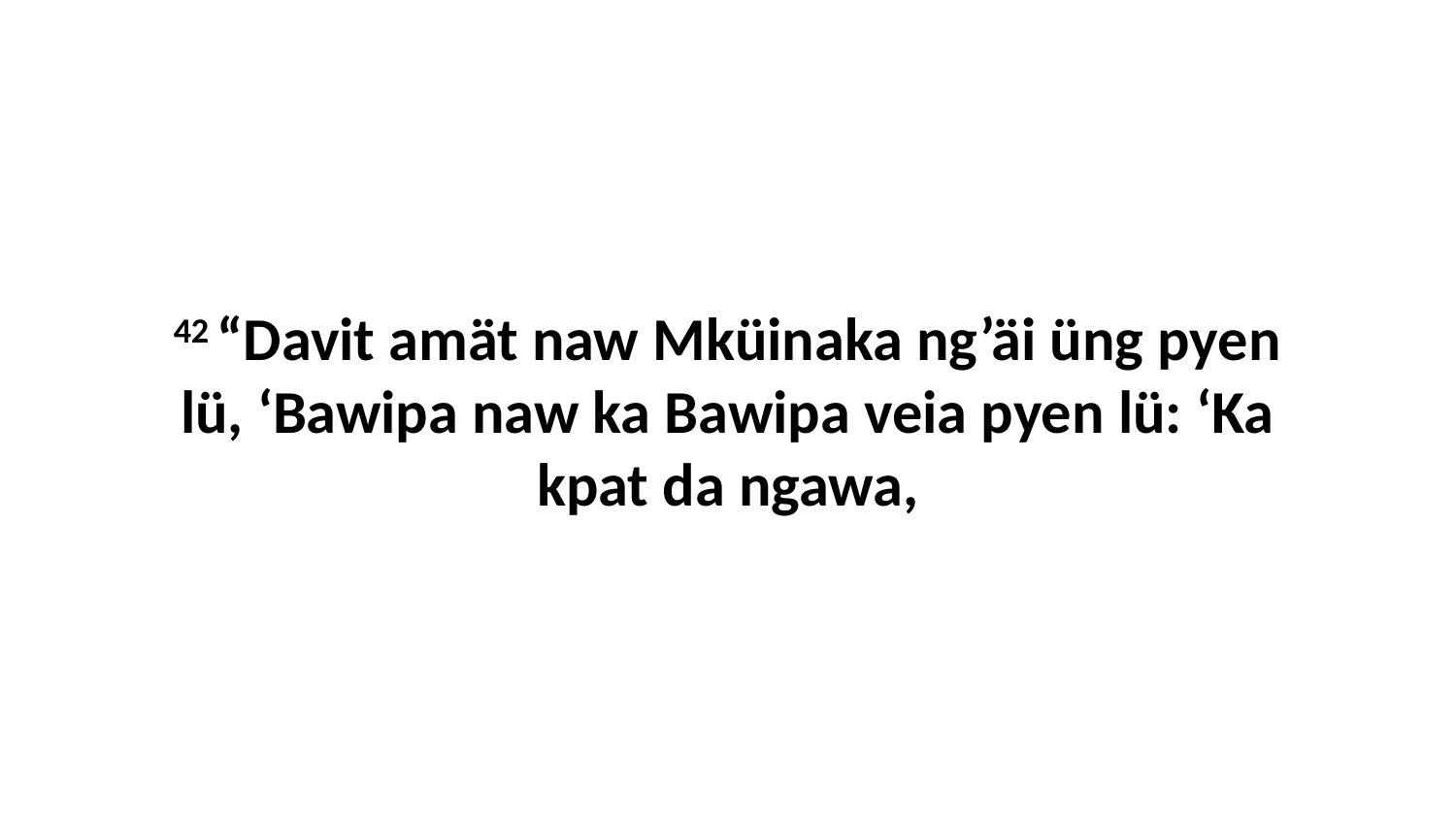

42 “Davit amät naw Mküinaka ng’äi üng pyen lü, ‘Bawipa naw ka Bawipa veia pyen lü: ‘Ka kpat da ngawa,